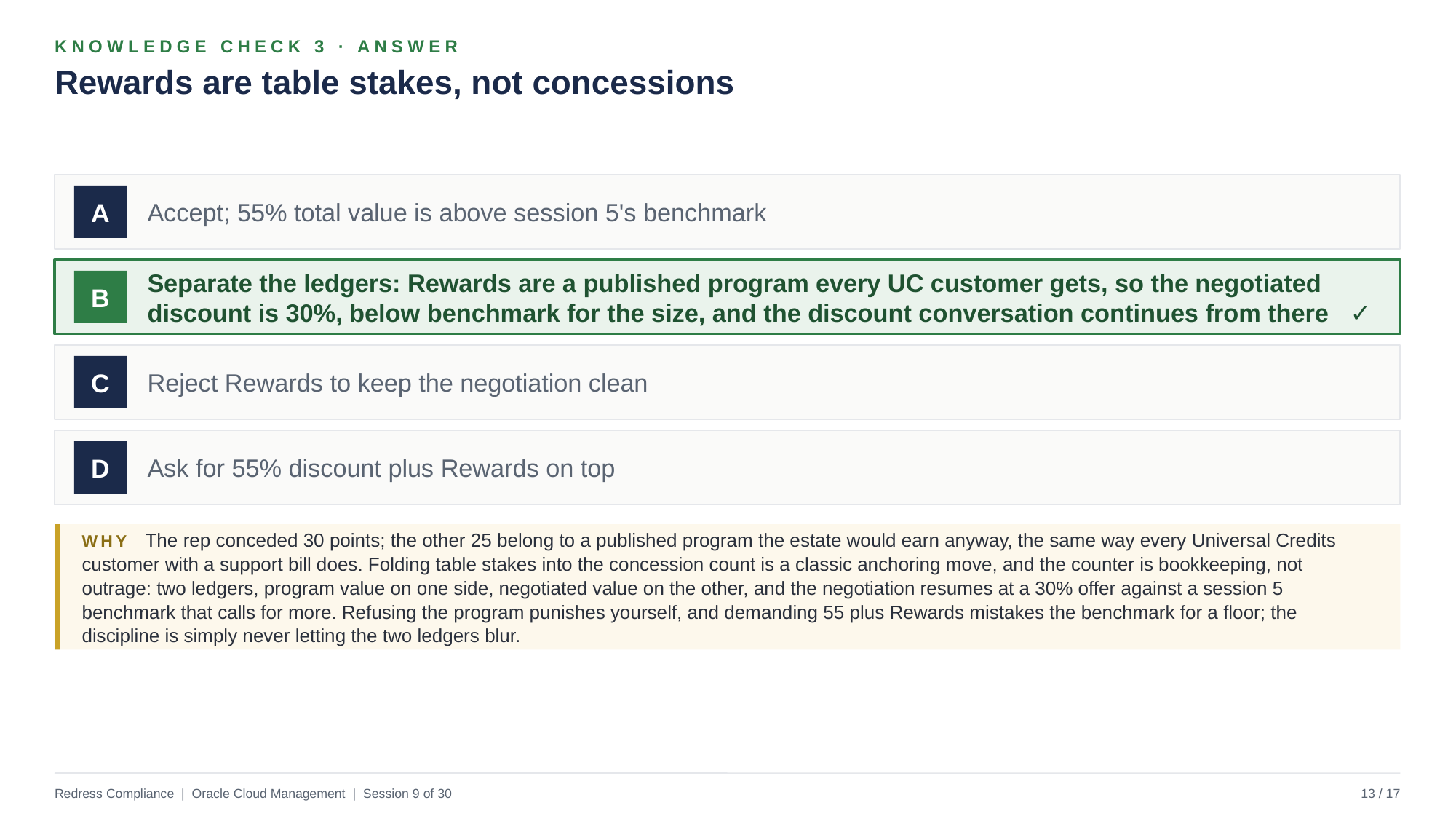

KNOWLEDGE CHECK 3 · ANSWER
Rewards are table stakes, not concessions

Accept; 55% total value is above session 5's benchmark

A

Separate the ledgers: Rewards are a published program every UC customer gets, so the negotiated discount is 30%, below benchmark for the size, and the discount conversation continues from there   ✓

B

Reject Rewards to keep the negotiation clean

C

Ask for 55% discount plus Rewards on top

D

WHY  The rep conceded 30 points; the other 25 belong to a published program the estate would earn anyway, the same way every Universal Credits customer with a support bill does. Folding table stakes into the concession count is a classic anchoring move, and the counter is bookkeeping, not outrage: two ledgers, program value on one side, negotiated value on the other, and the negotiation resumes at a 30% offer against a session 5 benchmark that calls for more. Refusing the program punishes yourself, and demanding 55 plus Rewards mistakes the benchmark for a floor; the discipline is simply never letting the two ledgers blur.

Redress Compliance  |  Oracle Cloud Management  |  Session 9 of 30
13 / 17